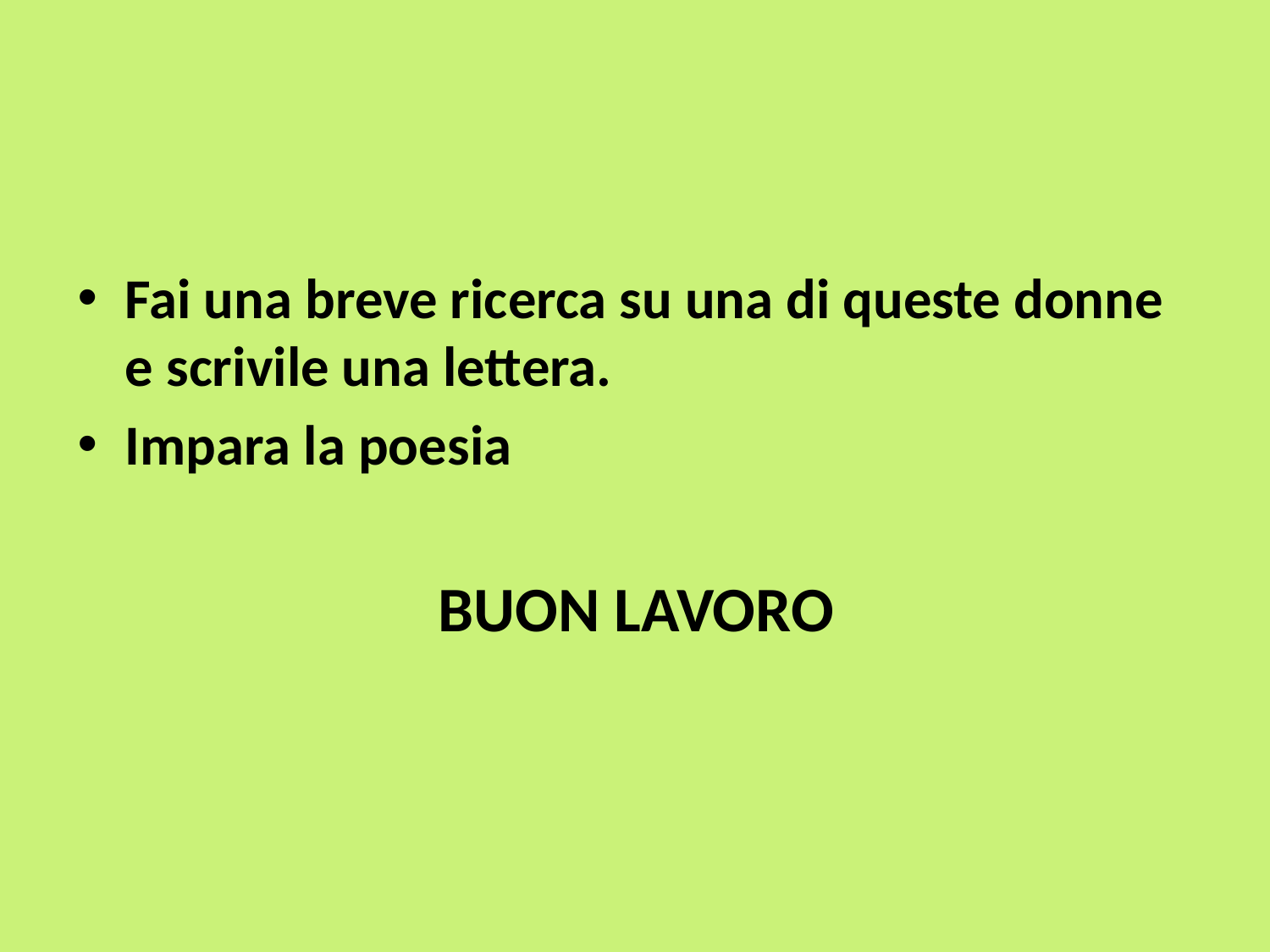

Fai una breve ricerca su una di queste donne e scrivile una lettera.
Impara la poesia

BUON LAVORO